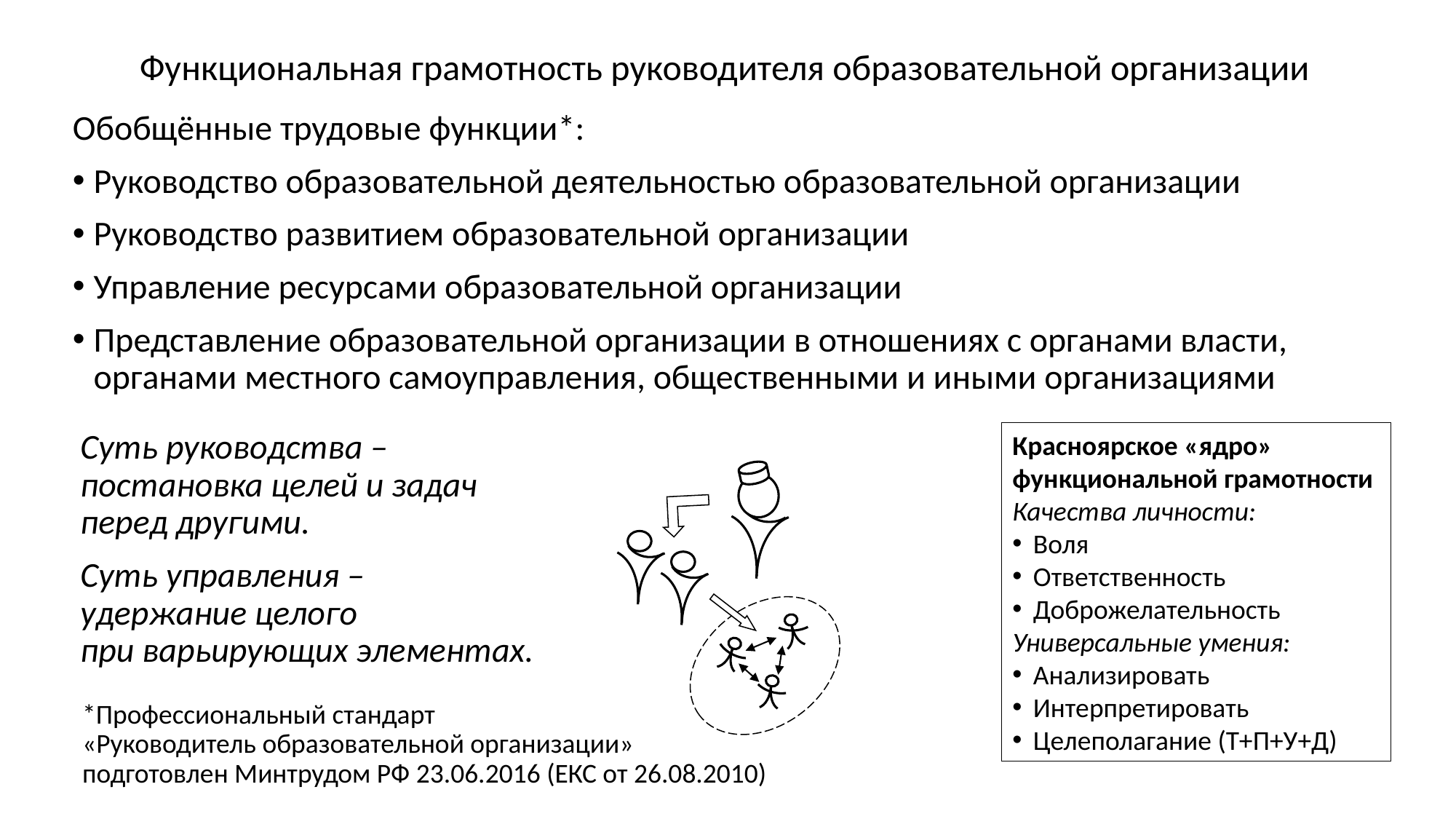

Функциональная грамотность руководителя образовательной организации
Обобщённые трудовые функции*:
Руководство образовательной деятельностью образовательной организации
Руководство развитием образовательной организации
Управление ресурсами образовательной организации
Представление образовательной организации в отношениях с органами власти, органами местного самоуправления, общественными и иными организациями

Красноярское «ядро» функциональной грамотности
Качества личности:
Воля
Ответственность
Доброжелательность
Универсальные умения:
Анализировать
Интерпретировать
Целеполагание (Т+П+У+Д)
Суть руководства –
постановка целей и задач
перед другими.
Суть управления –
удержание целого
при варьирующих элементах.

*Профессиональный стандарт
«Руководитель образовательной организации» подготовлен Минтрудом РФ 23.06.2016 (ЕКС от 26.08.2010)